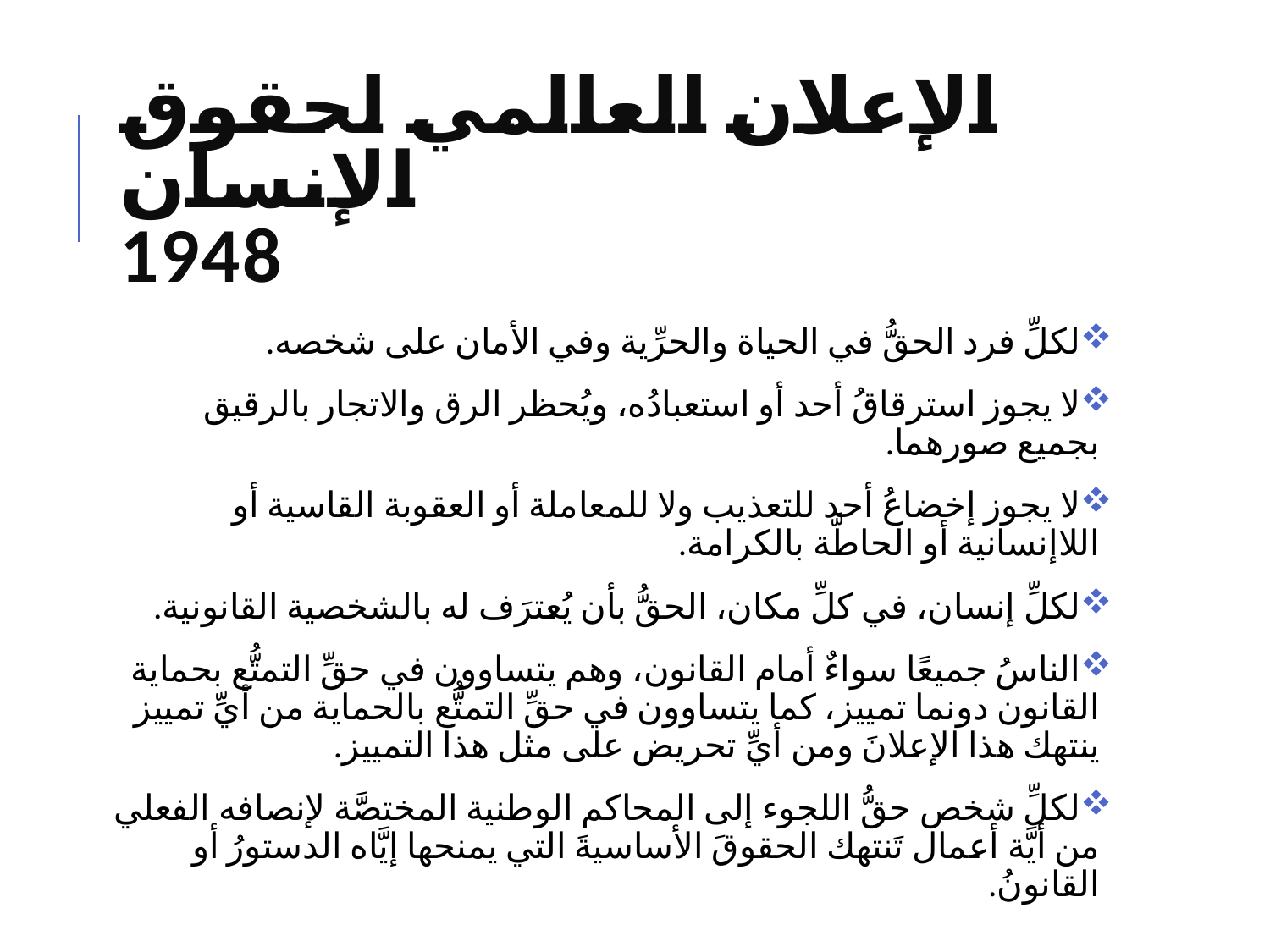

# الإعلان العالمي لحقوق الإنسان 1948
لكلِّ فرد الحقُّ في الحياة والحرِّية وفي الأمان على شخصه.
لا يجوز استرقاقُ أحد أو استعبادُه، ويُحظر الرق والاتجار بالرقيق بجميع صورهما.
لا يجوز إخضاعُ أحد للتعذيب ولا للمعاملة أو العقوبة القاسية أو اللاإنسانية أو الحاطَّة بالكرامة.
لكلِّ إنسان، في كلِّ مكان، الحقُّ بأن يُعترَف له بالشخصية القانونية.
الناسُ جميعًا سواءٌ أمام القانون، وهم يتساوون في حقِّ التمتُّع بحماية القانون دونما تمييز، كما يتساوون في حقِّ التمتُّع بالحماية من أيِّ تمييز ينتهك هذا الإعلانَ ومن أيِّ تحريض على مثل هذا التمييز.
لكلِّ شخص حقُّ اللجوء إلى المحاكم الوطنية المختصَّة لإنصافه الفعلي من أيَّة أعمال تَنتهك الحقوقَ الأساسيةَ التي يمنحها إيَّاه الدستورُ أو القانونُ.